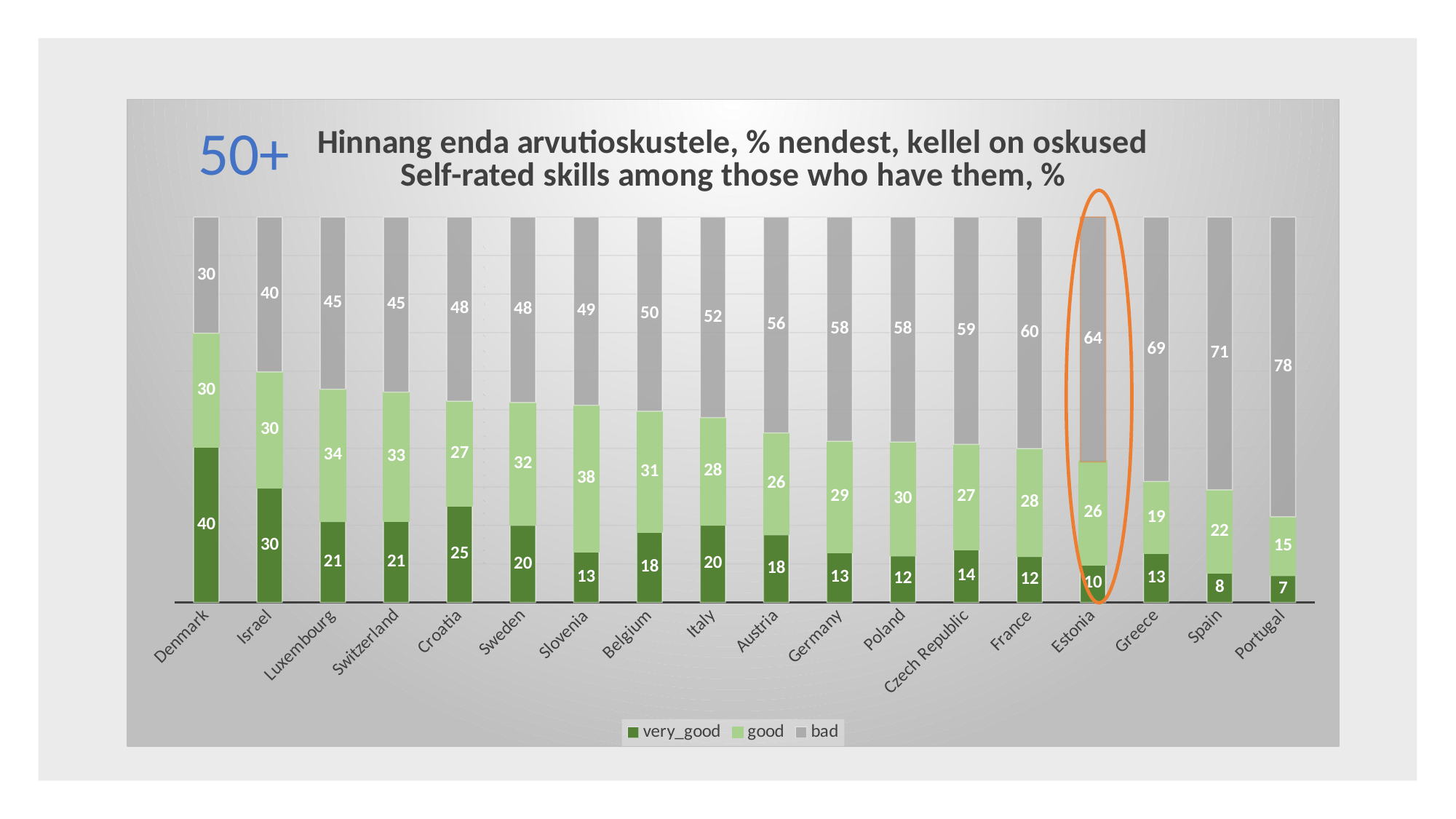

### Chart: Hinnang enda arvutioskustele, % nendest, kellel on oskused
Self-rated skills among those who have them, %

| Category | very_good | good | bad |
|---|---|---|---|
| Denmark | 40.287981193064944 | 29.591536879224215 | 30.120481927710845 |
| Israel | 29.71768202080238 | 30.089153046062407 | 40.193164933135215 |
| Luxembourg | 20.983318700614575 | 34.32835820895522 | 44.6883230904302 |
| Switzerland | 21.07312851579403 | 33.491994807442666 | 45.43487667676331 |
| Croatia | 25.03937007874016 | 27.165354330708663 | 47.79527559055118 |
| Sweden | 20.00569962952408 | 31.860929039612426 | 48.1333713308635 |
| Slovenia | 13.126593033135089 | 38.020390824129144 | 48.85301614273577 |
| Belgium | 18.2381584772023 | 31.38556883576804 | 50.37627268702966 |
| Italy | 20.05131964809384 | 27.89589442815249 | 52.05278592375367 |
| Austria | 17.57687012391005 | 26.43414410279945 | 55.9889857732905 |
| Germany | 12.918379330593071 | 28.89019377568996 | 58.19142689371697 |
| Poland | 12.103746397694524 | 29.538904899135446 | 58.357348703170025 |
| Czech Republic | 13.748103186646434 | 27.283763277693474 | 58.968133535660094 |
| France | 11.925952296190815 | 27.981488074047704 | 60.09255962976148 |
| Estonia | 10.05442566599828 | 26.410770552850185 | 63.53480378115153 |
| Greece | 12.75235531628533 | 18.64064602960969 | 68.60699865410498 |
| Spain | 7.661558960692871 | 21.552298467688207 | 70.78614257161892 |
| Portugal | 7.004830917874396 | 15.217391304347826 | 77.77777777777777 |
50+